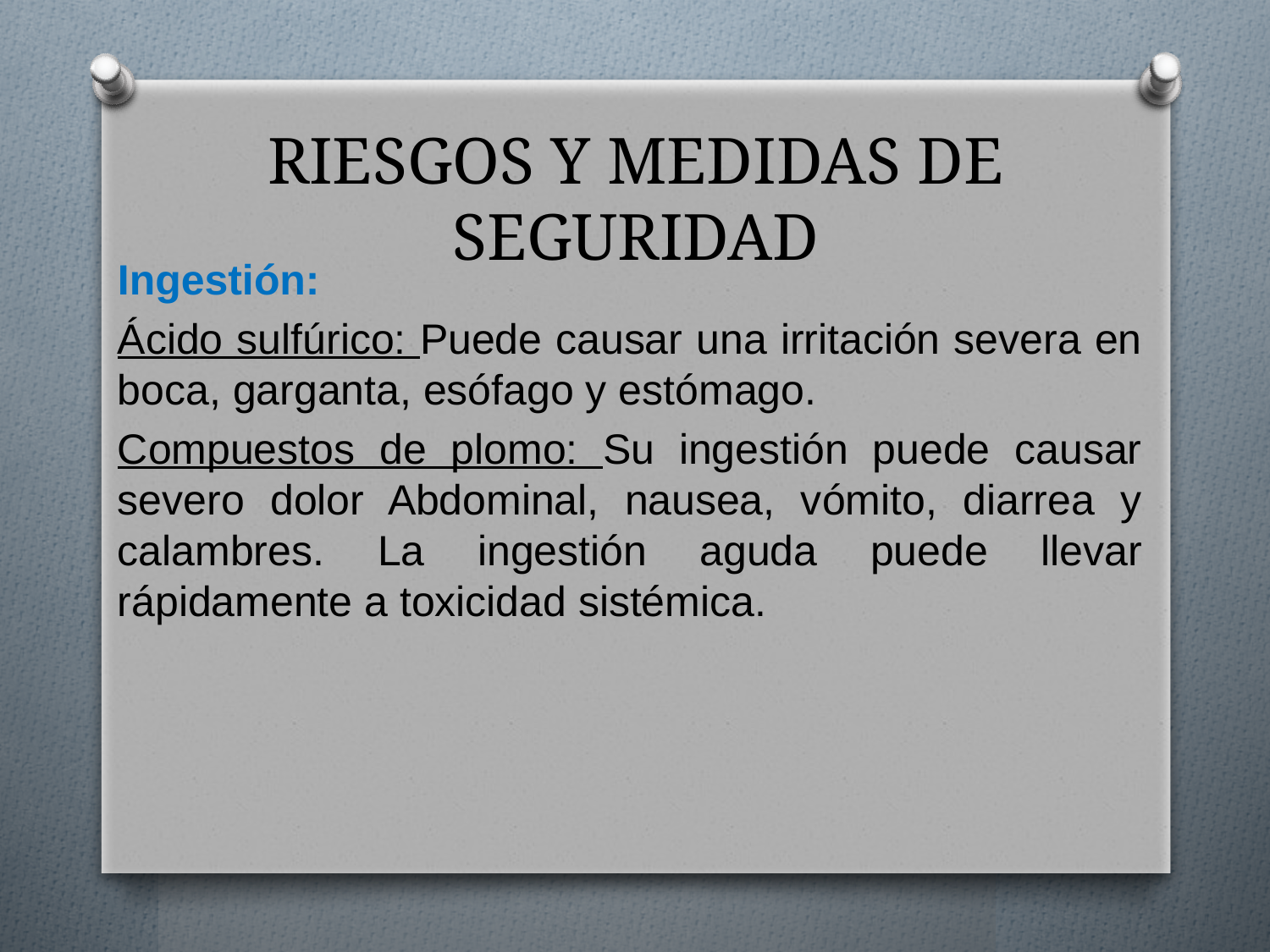

# RIESGOS Y MEDIDAS DE SEGURIDAD
Ingestión:
Ácido sulfúrico: Puede causar una irritación severa en boca, garganta, esófago y estómago.
Compuestos de plomo: Su ingestión puede causar severo dolor Abdominal, nausea, vómito, diarrea y calambres. La ingestión aguda puede llevar rápidamente a toxicidad sistémica.